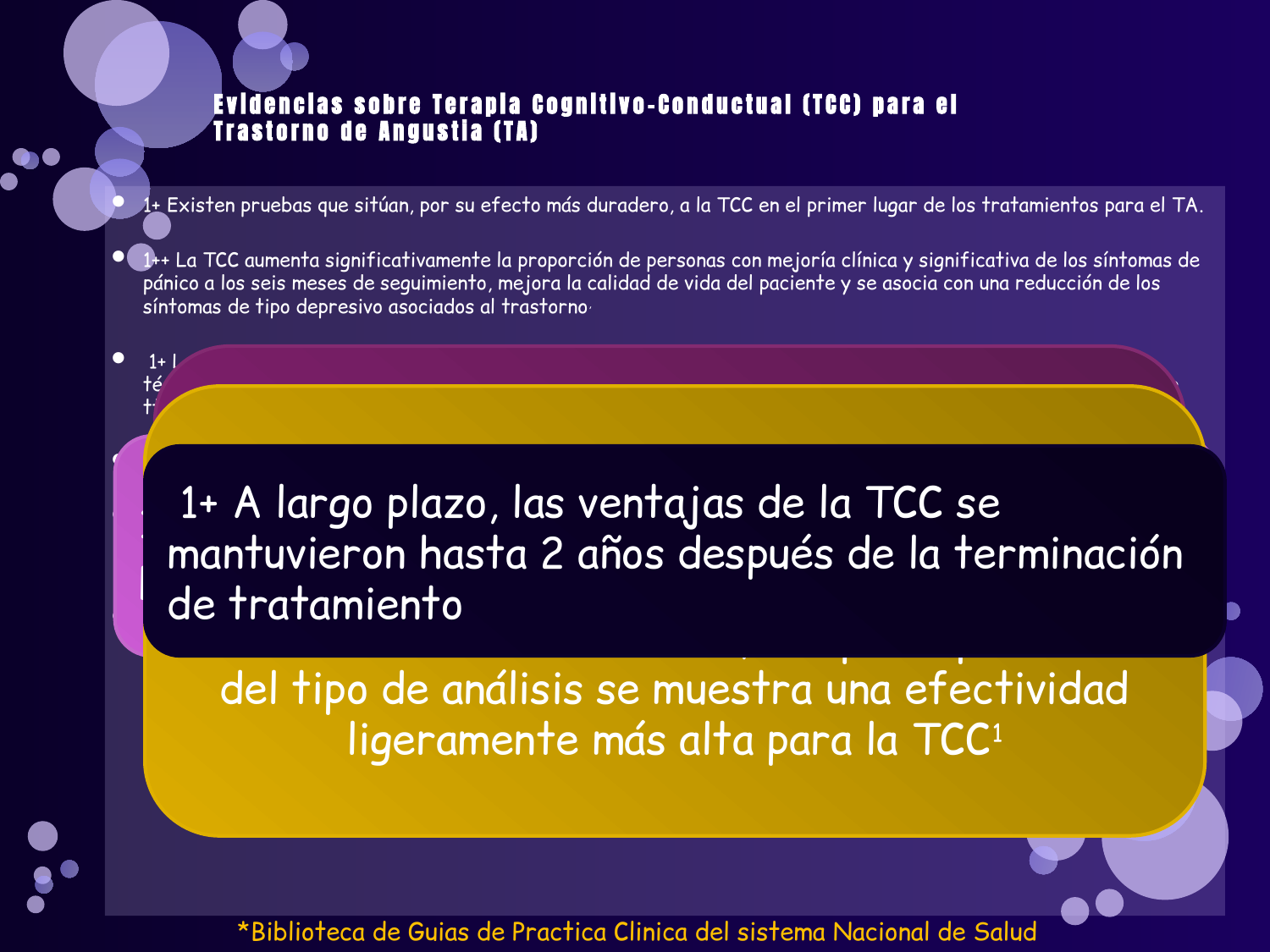

# Evidencias sobre Terapia Cognitivo-Conductual (TCC) para el Trastorno de Angustia (TA)
1+ Existen pruebas que sitúan, por su efecto más duradero, a la TCC en el primer lugar de los tratamientos para el TA.
1++ La TCC aumenta significativamente la proporción de personas con mejoría clínica y significativa de los síntomas de pánico a los seis meses de seguimiento, mejora la calidad de vida del paciente y se asocia con una reducción de los síntomas de tipo depresivo asociados al trastorno,
 1+ La TCC revisada incluye psicoeducación, exposición a los síntomas o situaciones, reestructuración cognitiva y técnicas de respiración, de relajación y de manejo del pánico, con sesiones semanales, de 1 a 2 horas, en 4 meses de  tto.
1- Hay evidencia de que la TCC puede ser eficaz en la prevención de recaídas9.
 1+ Cuando se compara la eficacia de la TCC y la farmacoterapia (ISRS y tricíclicos), ambos tratamientos son igualmente eficaces en la mejora de los síntomas de ansiedad, aunque dependiendo del tipo de análisis se muestra una efectividad ligeramente más alta para la TCC1.
 1+ A largo plazo, las ventajas de la TCC se mantuvieron hasta 2 años después de la terminación de tto.
1++ La TCC aumenta significativamente la proporción de personas con mejoría clínica y significativa de los síntomas de pánico a los seis meses de seguimiento, mejora la calidad de vida del paciente y se asocia con una reducción de los síntomas de tipo depresivo asociados al trastorno
 1+ Cuando se compara la eficacia de la TCC y la farmacoterapia (ISRS y tricíclicos), ambos tratamientos son igualmente eficaces en la mejora de los síntomas de ansiedad, aunque dependiendo del tipo de análisis se muestra una efectividad ligeramente más alta para la TCC1
 1+ La TCC revisada incluye psicoeducación, exposición a los síntomas o situaciones, reestructuración cognitiva y técnicas de respiración, de relajación y de manejo del pánico, con sesiones semanales, de 1 a 2 horas, en 4 meses de  tto
1+ Existen pruebas que sitúan, por su efecto más duradero, a la TCC en el primer lugar de los tratamientos para el TA
1- Hay evidencia de que la TCC puede ser eficaz en la prevención de recaídas9
 1+ A largo plazo, las ventajas de la TCC se mantuvieron hasta 2 años después de la terminación de tratamiento
*Biblioteca de Guias de Practica Clinica del sistema Nacional de Salud